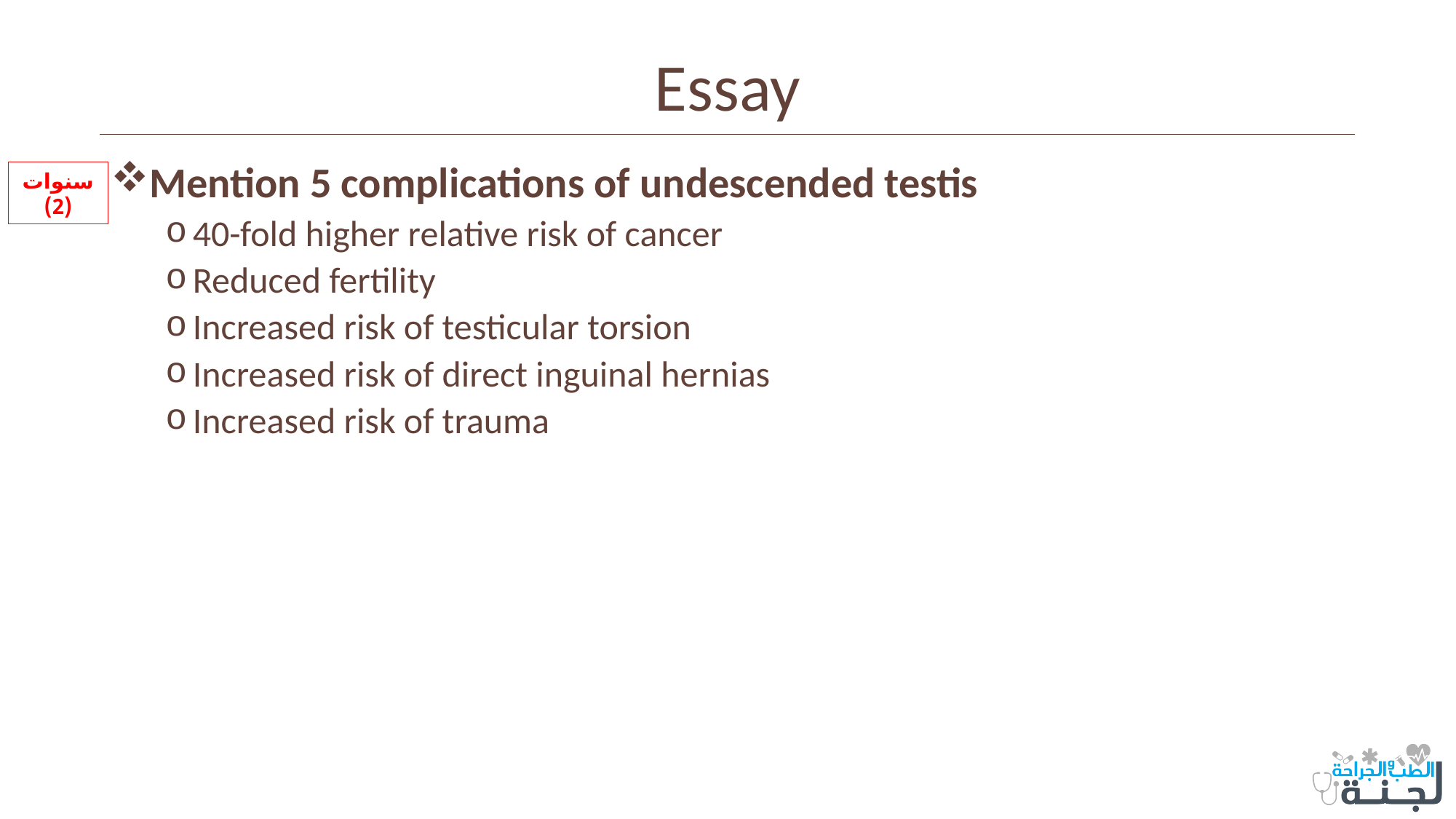

# Essay
Mention 5 complications of undescended testis
40-fold higher relative risk of cancer
Reduced fertility
Increased risk of testicular torsion
Increased risk of direct inguinal hernias
Increased risk of trauma
سنوات (2)